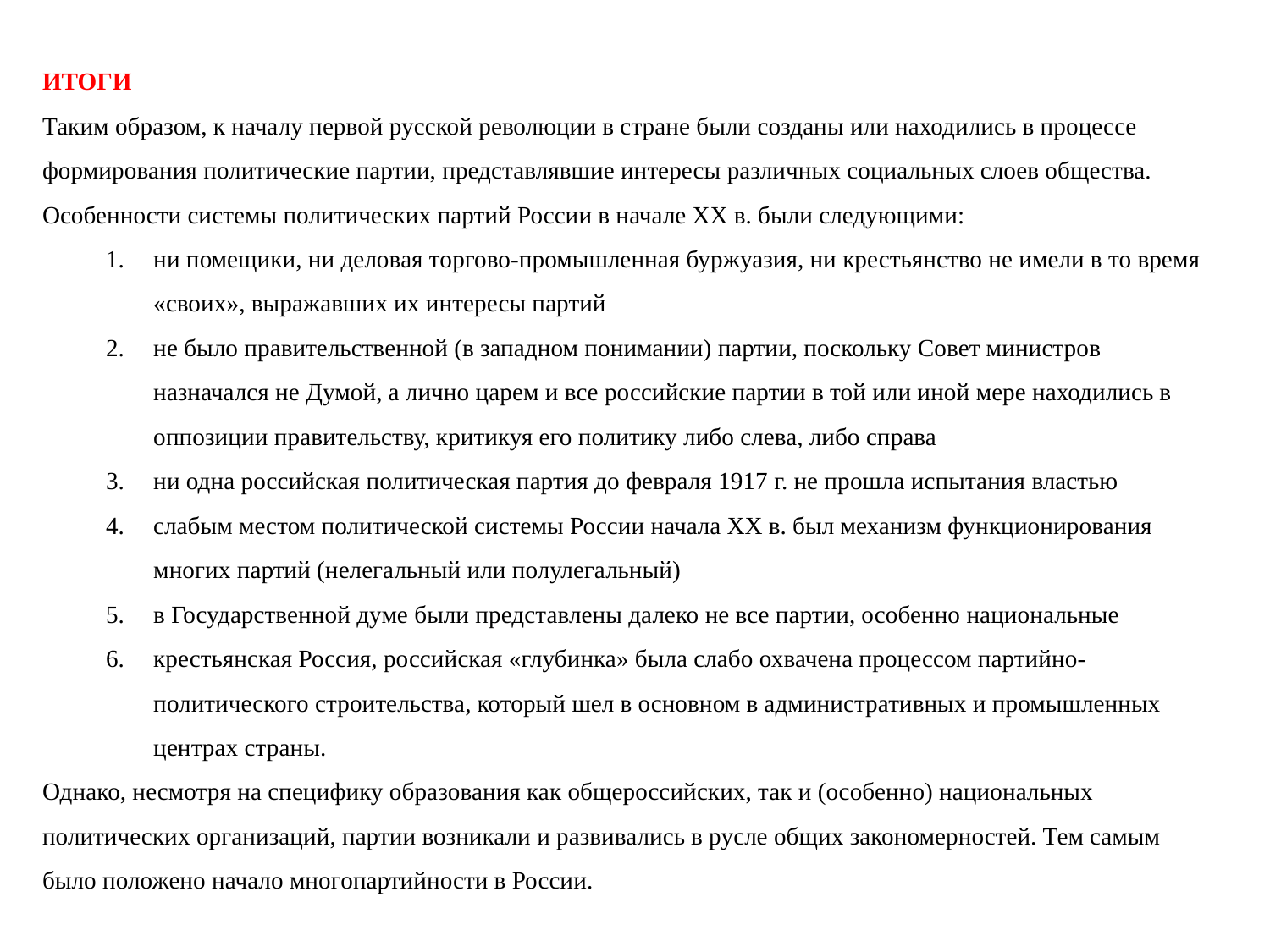

ИТОГИ
Таким образом, к началу первой русской революции в стране были созданы или находились в процессе формирования политические партии, представлявшие интересы различных социальных слоев общества. Особенности системы политических партий России в начале XX в. были следующими:
ни помещики, ни деловая торгово-промышленная буржуазия, ни крестьянство не имели в то время «своих», выражавших их интересы партий
не было правительственной (в западном понимании) партии, поскольку Совет министров назначался не Думой, а лично царем и все российские партии в той или иной мере находились в оппозиции правительству, критикуя его политику либо слева, либо справа
ни одна российская политическая партия до февраля 1917 г. не прошла испытания властью
слабым местом политической системы России начала XX в. был механизм функционирования многих партий (нелегальный или полулегальный)
в Государственной думе были представлены далеко не все партии, особенно национальные
крестьянская Россия, российская «глубинка» была слабо охвачена процессом партийно-политического строительства, который шел в основном в административных и промышленных центрах страны.
Однако, несмотря на специфику образования как общероссийских, так и (особенно) национальных политических организаций, партии возникали и развивались в русле общих закономерностей. Тем самым было положено начало многопартийности в России.